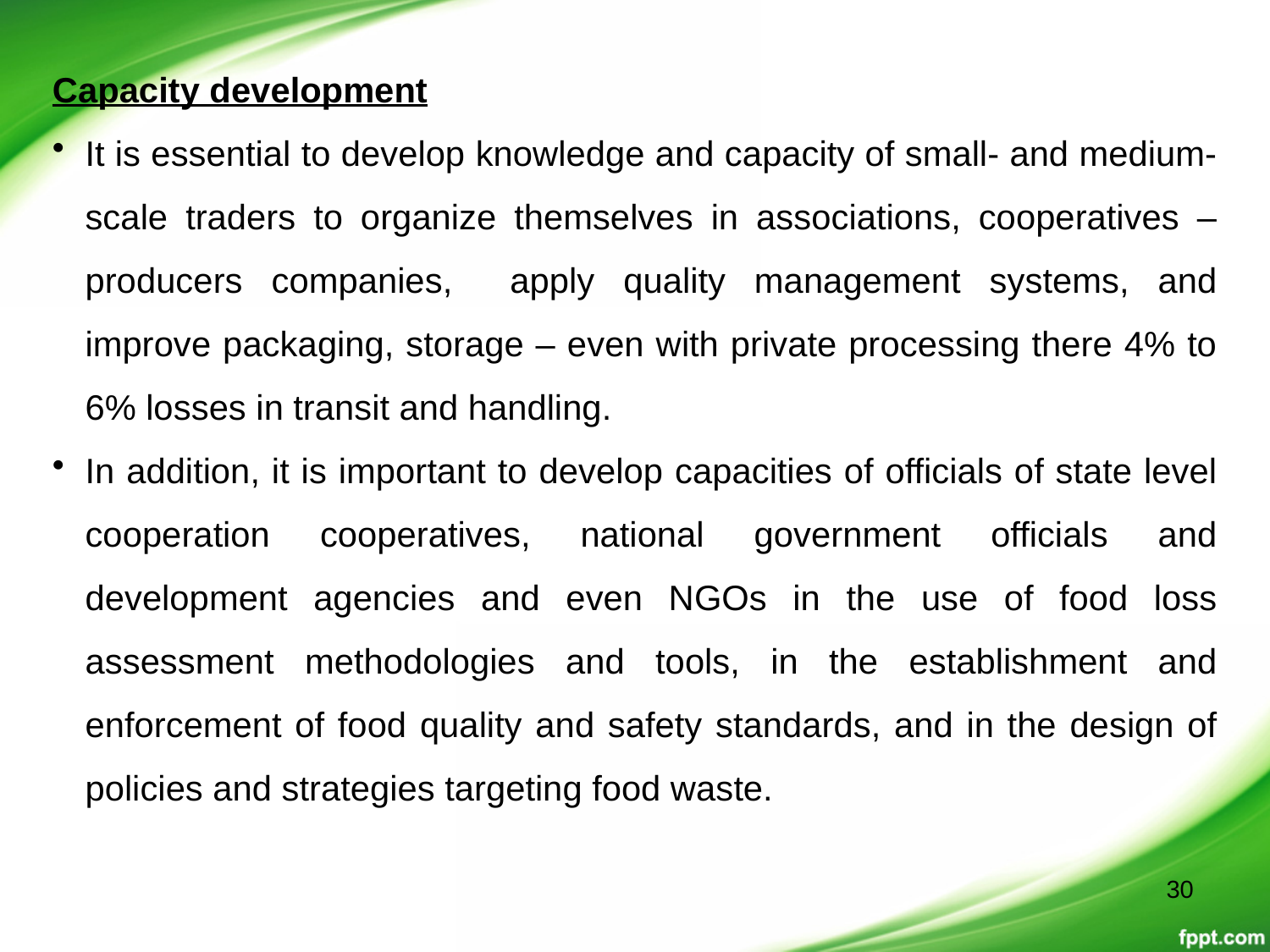

Capacity development
It is essential to develop knowledge and capacity of small- and medium-scale traders to organize themselves in associations, cooperatives – producers companies,  apply quality management systems, and improve packaging, storage – even with private processing there 4% to 6% losses in transit and handling.
In addition, it is important to develop capacities of officials of state level cooperation cooperatives, national government officials and development agencies and even NGOs in the use of food loss assessment methodologies and tools, in the establishment and enforcement of food quality and safety standards, and in the design of policies and strategies targeting food waste.

30